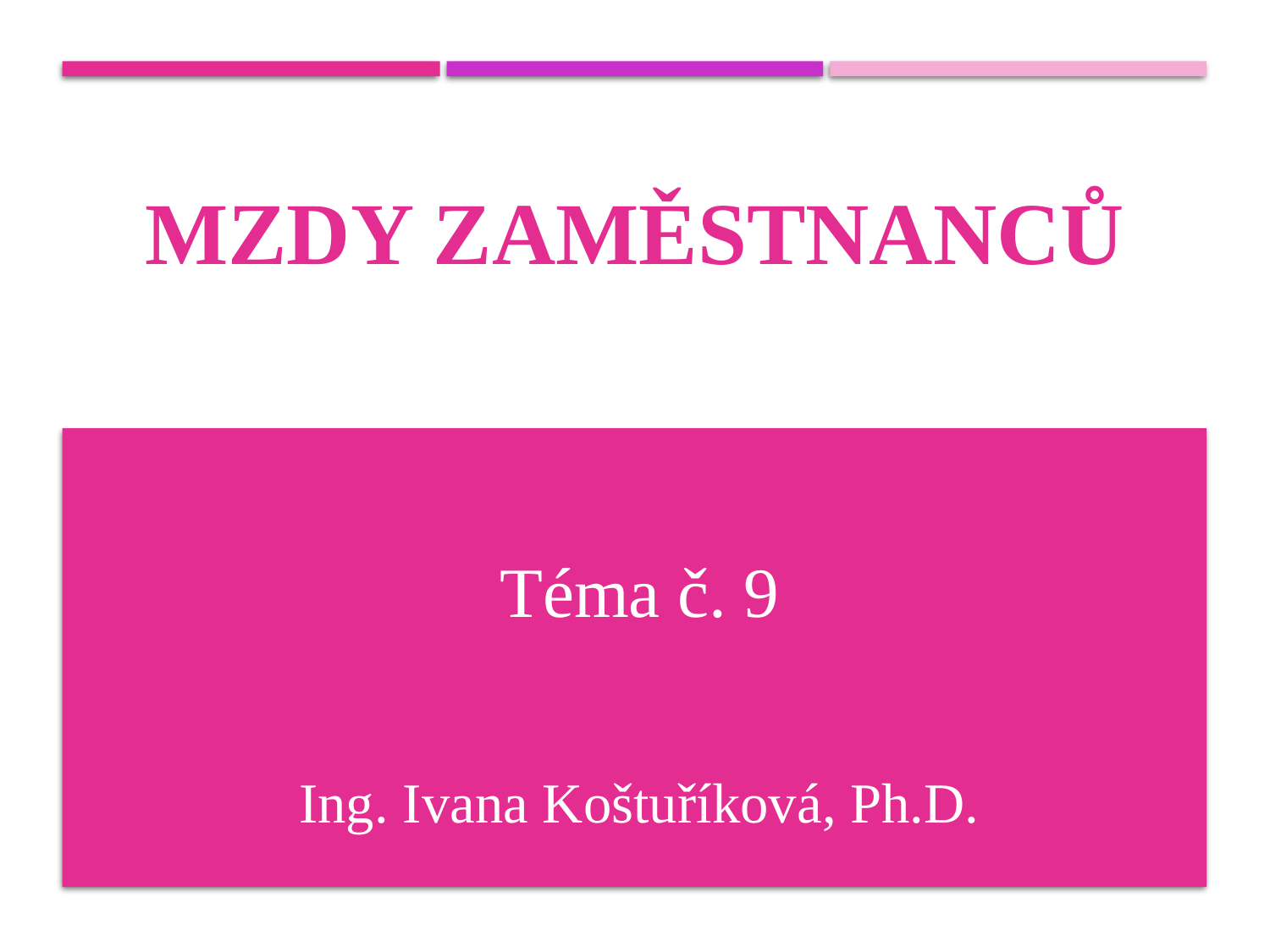

MZDY ZAMĚSTNANCŮ
# Téma č. 9 Ing. Ivana Koštuříková, Ph.D.